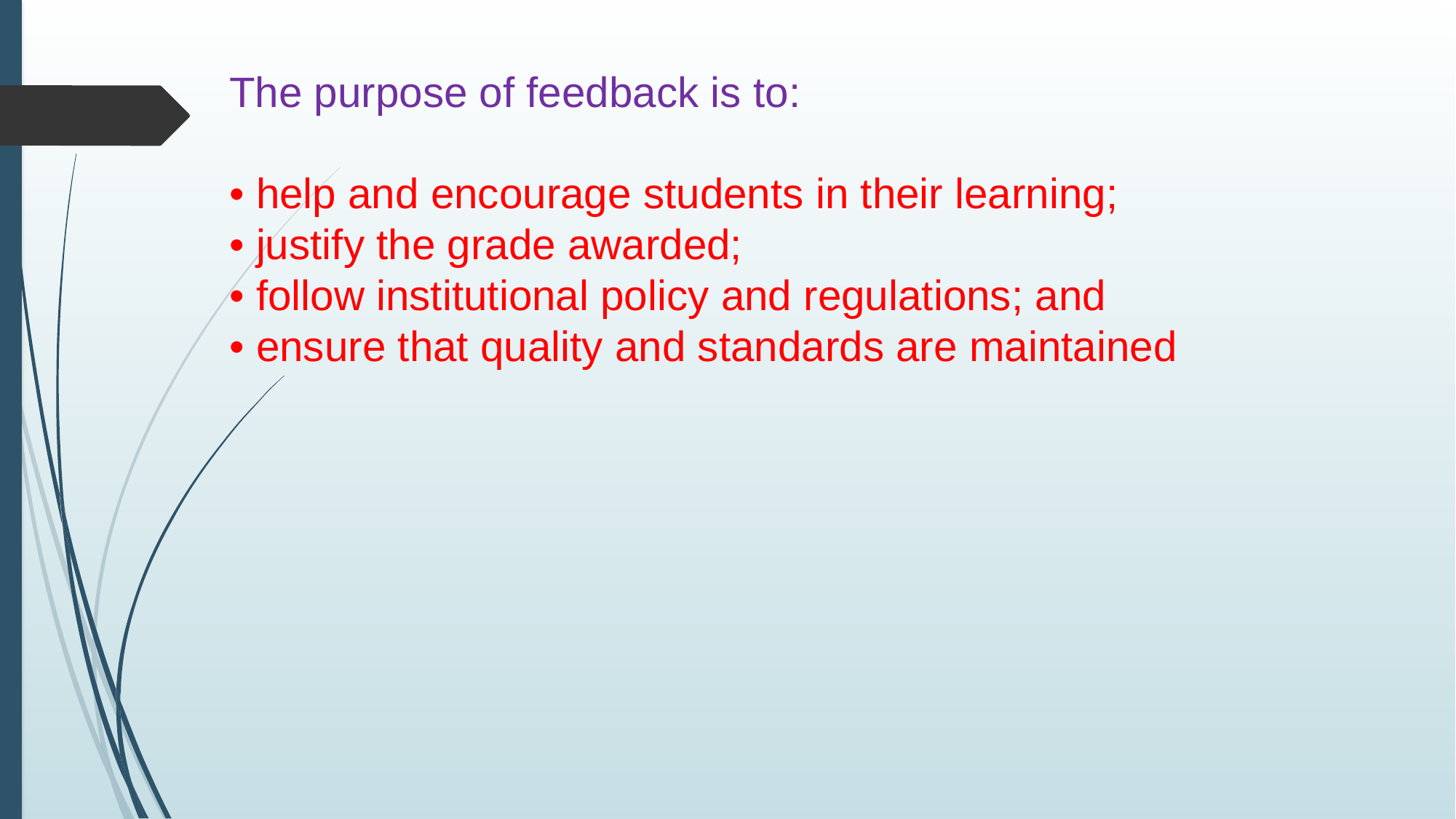

The purpose of feedback is to:

• help and encourage students in their learning;
• justify the grade awarded;
• follow institutional policy and regulations; and
• ensure that quality and standards are maintained